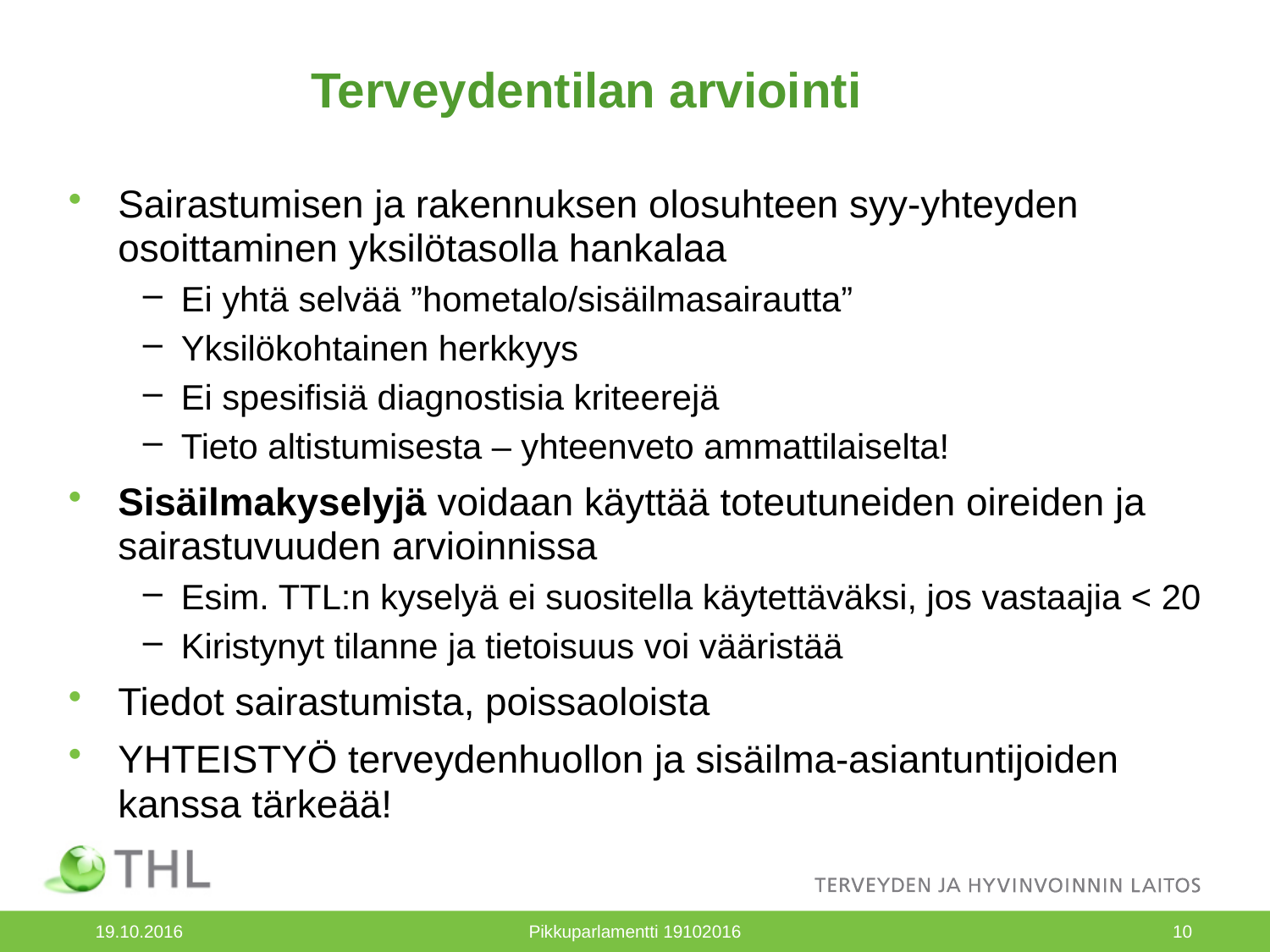

# Terveydentilan arviointi
Sairastumisen ja rakennuksen olosuhteen syy-yhteyden osoittaminen yksilötasolla hankalaa
Ei yhtä selvää ”hometalo/sisäilmasairautta”
Yksilökohtainen herkkyys
Ei spesifisiä diagnostisia kriteerejä
Tieto altistumisesta – yhteenveto ammattilaiselta!
Sisäilmakyselyjä voidaan käyttää toteutuneiden oireiden ja sairastuvuuden arvioinnissa
Esim. TTL:n kyselyä ei suositella käytettäväksi, jos vastaajia < 20
Kiristynyt tilanne ja tietoisuus voi vääristää
Tiedot sairastumista, poissaoloista
YHTEISTYÖ terveydenhuollon ja sisäilma-asiantuntijoiden kanssa tärkeää!
19.10.2016
Pikkuparlamentti 19102016
10